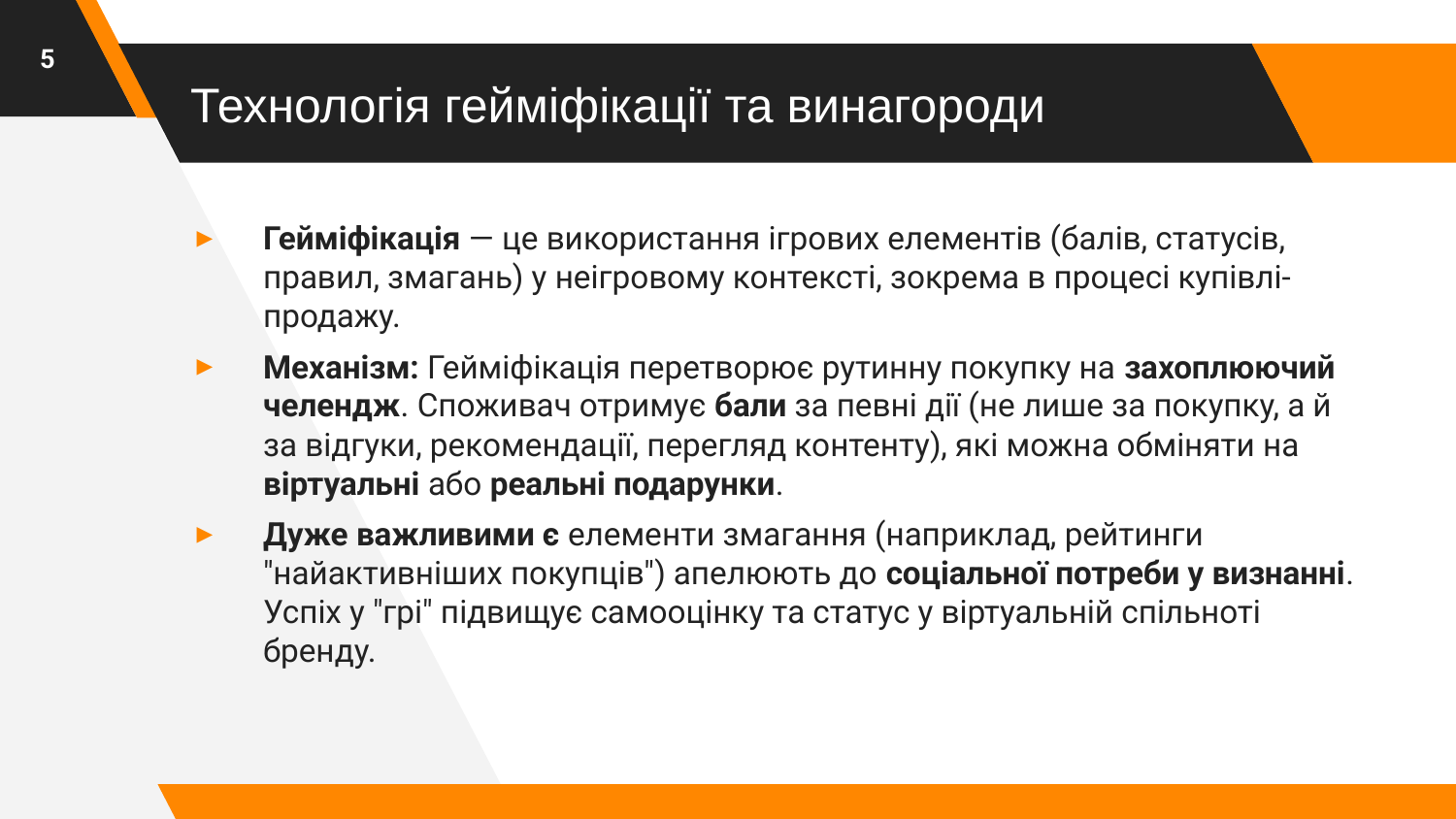

5
# Технологія гейміфікації та винагороди
Гейміфікація — це використання ігрових елементів (балів, статусів, правил, змагань) у неігровому контексті, зокрема в процесі купівлі-продажу.
Механізм: Гейміфікація перетворює рутинну покупку на захоплюючий челендж. Споживач отримує бали за певні дії (не лише за покупку, а й за відгуки, рекомендації, перегляд контенту), які можна обміняти на віртуальні або реальні подарунки.
Дуже важливими є елементи змагання (наприклад, рейтинги "найактивніших покупців") апелюють до соціальної потреби у визнанні. Успіх у "грі" підвищує самооцінку та статус у віртуальній спільноті бренду.